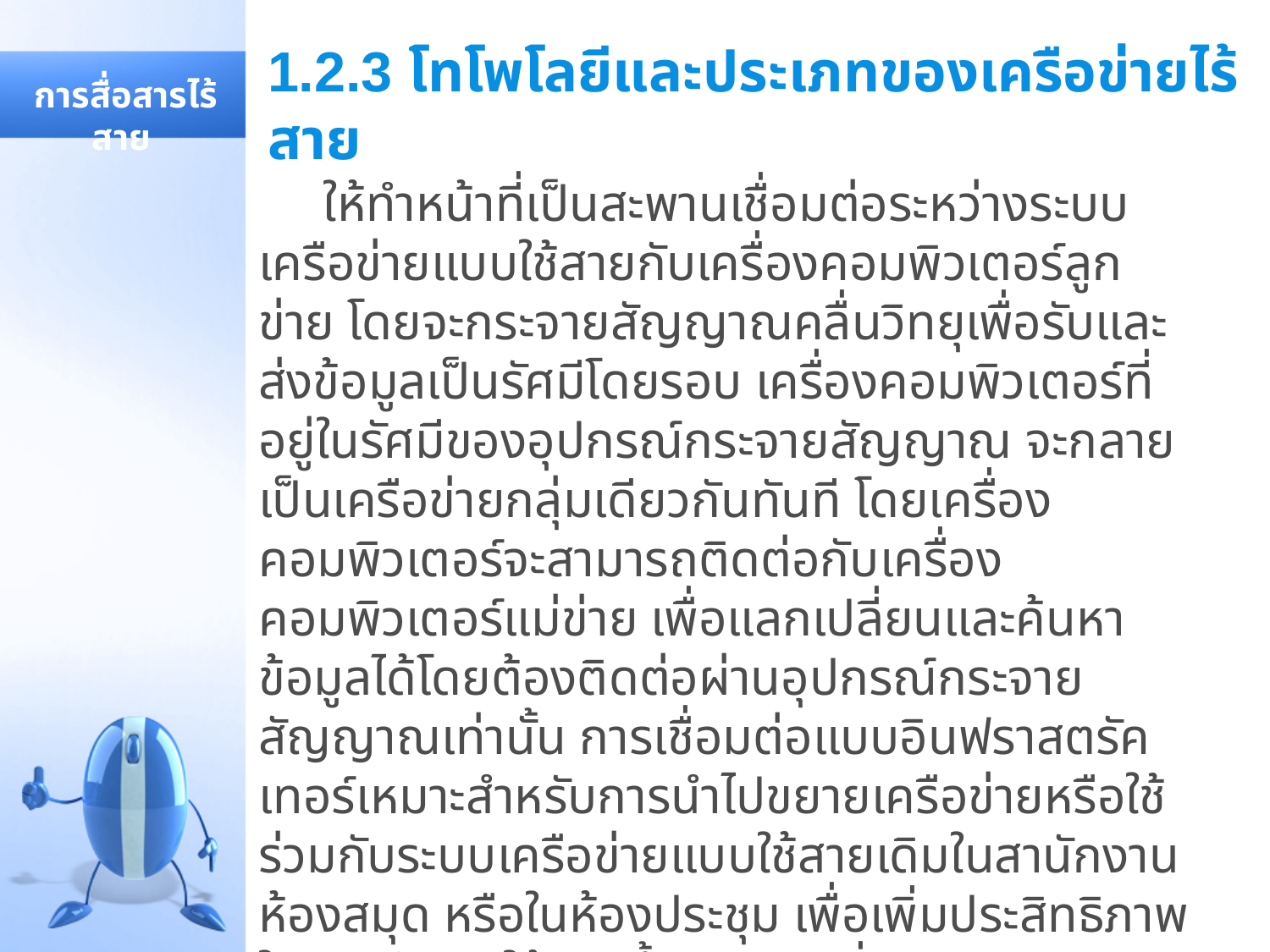

# 1.2.3 โทโพโลยีและประเภทของเครือข่ายไร้สาย
 การสื่อสารไร้สาย
     ให้ทำหน้าที่เป็นสะพานเชื่อมต่อระหว่างระบบเครือข่ายแบบใช้สายกับเครื่องคอมพิวเตอร์ลูกข่าย โดยจะกระจายสัญญาณคลื่นวิทยุเพื่อรับและส่งข้อมูลเป็นรัศมีโดยรอบ เครื่องคอมพิวเตอร์ที่อยู่ในรัศมีของอุปกรณ์กระจายสัญญาณ จะกลายเป็นเครือข่ายกลุ่มเดียวกันทันที โดยเครื่องคอมพิวเตอร์จะสามารถติดต่อกับเครื่องคอมพิวเตอร์แม่ข่าย เพื่อแลกเปลี่ยนและค้นหาข้อมูลได้โดยต้องติดต่อผ่านอุปกรณ์กระจายสัญญาณเท่านั้น การเชื่อมต่อแบบอินฟราสตรัคเทอร์เหมาะสำหรับการนำไปขยายเครือข่ายหรือใช้ร่วมกับระบบเครือข่ายแบบใช้สายเดิมในสานักงาน ห้องสมุด หรือในห้องประชุม เพื่อเพิ่มประสิทธิภาพในการทำงานให้มากขึ้น ดังภาพที่ 1.4